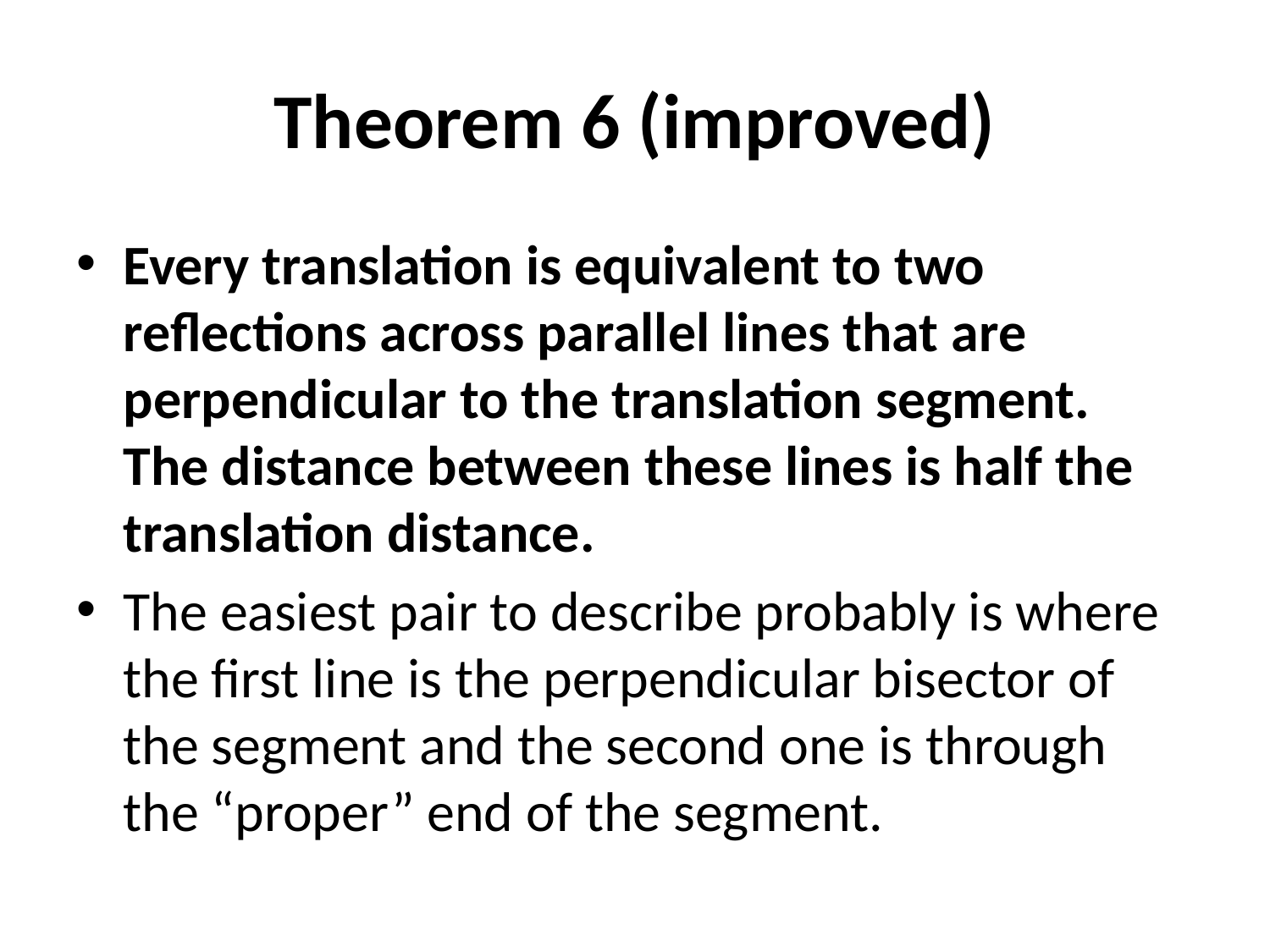

# Theorem 6 (improved)
Every translation is equivalent to two reflections across parallel lines that are perpendicular to the translation segment.  The distance between these lines is half the translation distance.
The easiest pair to describe probably is where the first line is the perpendicular bisector of the segment and the second one is through the “proper” end of the segment.